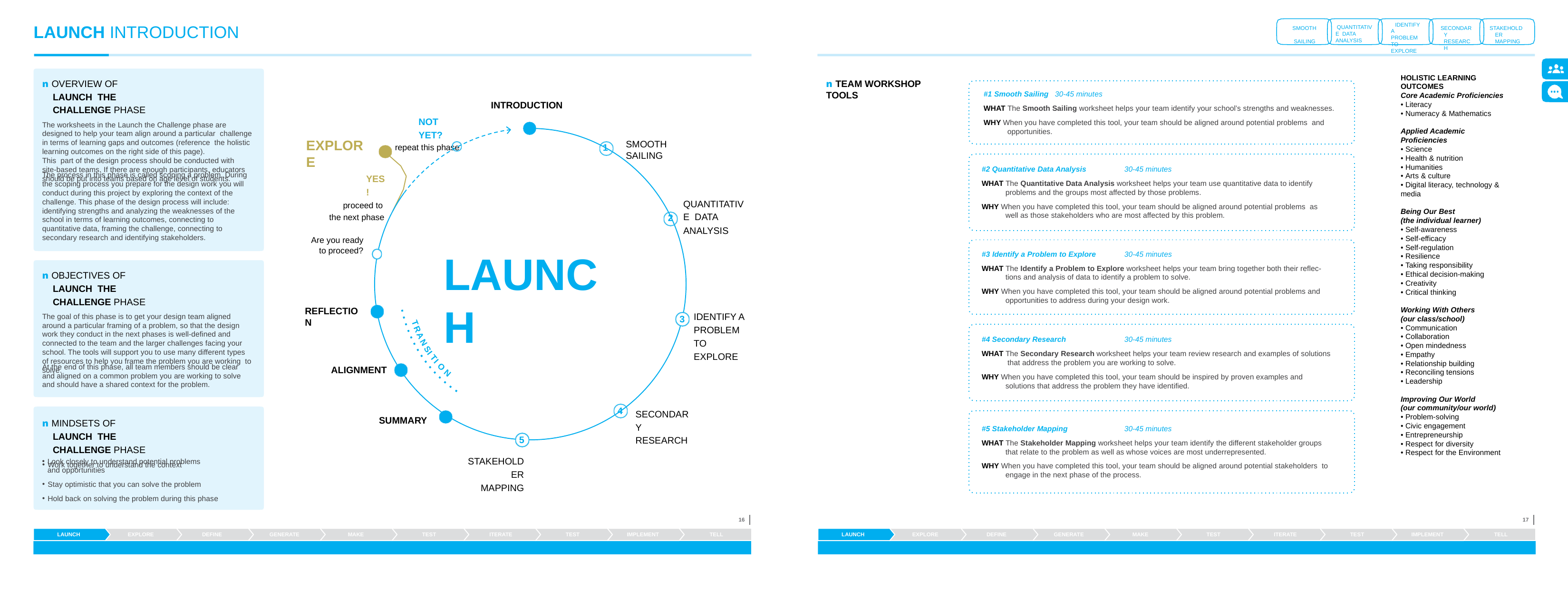

IDENTIFY  A PROBLEM  TO EXPLORE
# LAUNCH INTRODUCTION
QUANTITATIVE  DATA ANALYSIS
SMOOTH  SAILING
SECONDARY  RESEARCH
STAKEHOLDER  MAPPING

HOLISTIC LEARNING
OUTCOMES
Core Academic Proficiencies
• Literacy
• Numeracy & Mathematics
Applied Academic Proficiencies
• Science
• Health & nutrition
• Humanities
• Arts & culture
• Digital literacy, technology & media

Being Our Best
(the individual learner)
• Self-awareness
• Self-efficacy
• Self-regulation
• Resilience
• Taking responsibility
• Ethical decision-making
• Creativity
• Critical thinking

Working With Others
(our class/school)
• Communication
• Collaboration
• Open mindedness
• Empathy
• Relationship building
• Reconciling tensions
• Leadership

Improving Our World
(our community/our world)
• Problem-solving
• Civic engagement
• Entrepreneurship
• Respect for diversity
• Respect for the Environment
n OVERVIEW OF LAUNCH  THE CHALLENGE PHASE
The worksheets in the Launch the Challenge phase are  designed to help your team align around a particular  challenge in terms of learning gaps and outcomes (reference  the holistic learning outcomes on the right side of this page).
This  part of the design process should be conducted with
site-based teams. If there are enough participants, educators  should be put into teams based on age level of students.
n TEAM WORKSHOP TOOLS

#1 Smooth Sailing	30-45 minutes
WHAT The Smooth Sailing worksheet helps your team identify your school’s strengths and weaknesses.
INTRODUCTION
NOT YET?
repeat this phase
WHY When you have completed this tool, your team should be aligned around potential problems  and opportunities.

EXPLORE
SMOOTH SAILING
1

#2 Quantitative Data Analysis	30-45 minutes
WHAT The Quantitative Data Analysis worksheet helps your team use quantitative data to identify  problems and the groups most affected by those problems.
The process in this phase is called scoping a problem. During  the scoping process you prepare for the design work you will  conduct during this project by exploring the context of the  challenge. This phase of the design process will include:  identifying strengths and analyzing the weaknesses of the  school in terms of learning outcomes, connecting to  quantitative data, framing the challenge, connecting to  secondary research and identifying stakeholders.
YES!
proceed to  the next phase
QUANTITATIVE  DATA ANALYSIS
WHY When you have completed this tool, your team should be aligned around potential problems  as well as those stakeholders who are most affected by this problem.
2

Are you ready  to proceed?

LAUNCH
#3 Identify a Problem to Explore	30-45 minutes
WHAT The Identify a Problem to Explore worksheet helps your team bring together both their reflec-  tions and analysis of data to identify a problem to solve.
WHY When you have completed this tool, your team should be aligned around potential problems and  opportunities to address during your design work.

n OBJECTIVES OF LAUNCH  THE CHALLENGE PHASE
The goal of this phase is to get your design team aligned  around a particular framing of a problem, so that the design  work they conduct in the next phases is well-defined and  connected to the team and the larger challenges facing your  school. The tools will support you to use many different types  of resources to help you frame the problem you are working  to solve.
REFLECTION
IDENTIFY A  PROBLEM TO  EXPLORE

3
T

R
A
#4 Secondary Research	30-45 minutes
WHAT The Secondary Research worksheet helps your team review research and examples of solutions  that address the problem you are working to solve.
N
S
I
T
I
At the end of this phase, all team members should be clear  and aligned on a common problem you are working to solve  and should have a shared context for the problem.
ALIGNMENT
O
N
WHY When you have completed this tool, your team should be inspired by proven examples and  solutions that address the problem they have identified.

4
SECONDARY  RESEARCH

SUMMARY
n MINDSETS OF LAUNCH  THE CHALLENGE PHASE
Work together to understand the context
#5 Stakeholder Mapping	30-45 minutes
WHAT The Stakeholder Mapping worksheet helps your team identify the different stakeholder groups  that relate to the problem as well as whose voices are most underrepresented.

5
STAKEHOLDER
MAPPING
Look closely to understand potential problems  and opportunities
Stay optimistic that you can solve the problem
WHY When you have completed this tool, your team should be aligned around potential stakeholders  to engage in the next phase of the process.
Hold back on solving the problem during this phase

16
17
LAUNCH
EXPLORE
DEFINE
GENERATE
MAKE
TEST
ITERATE
TEST
IMPLEMENT
TELL
LAUNCH
EXPLORE
DEFINE
GENERATE
MAKE
TEST
ITERATE
TEST
IMPLEMENT
TELL